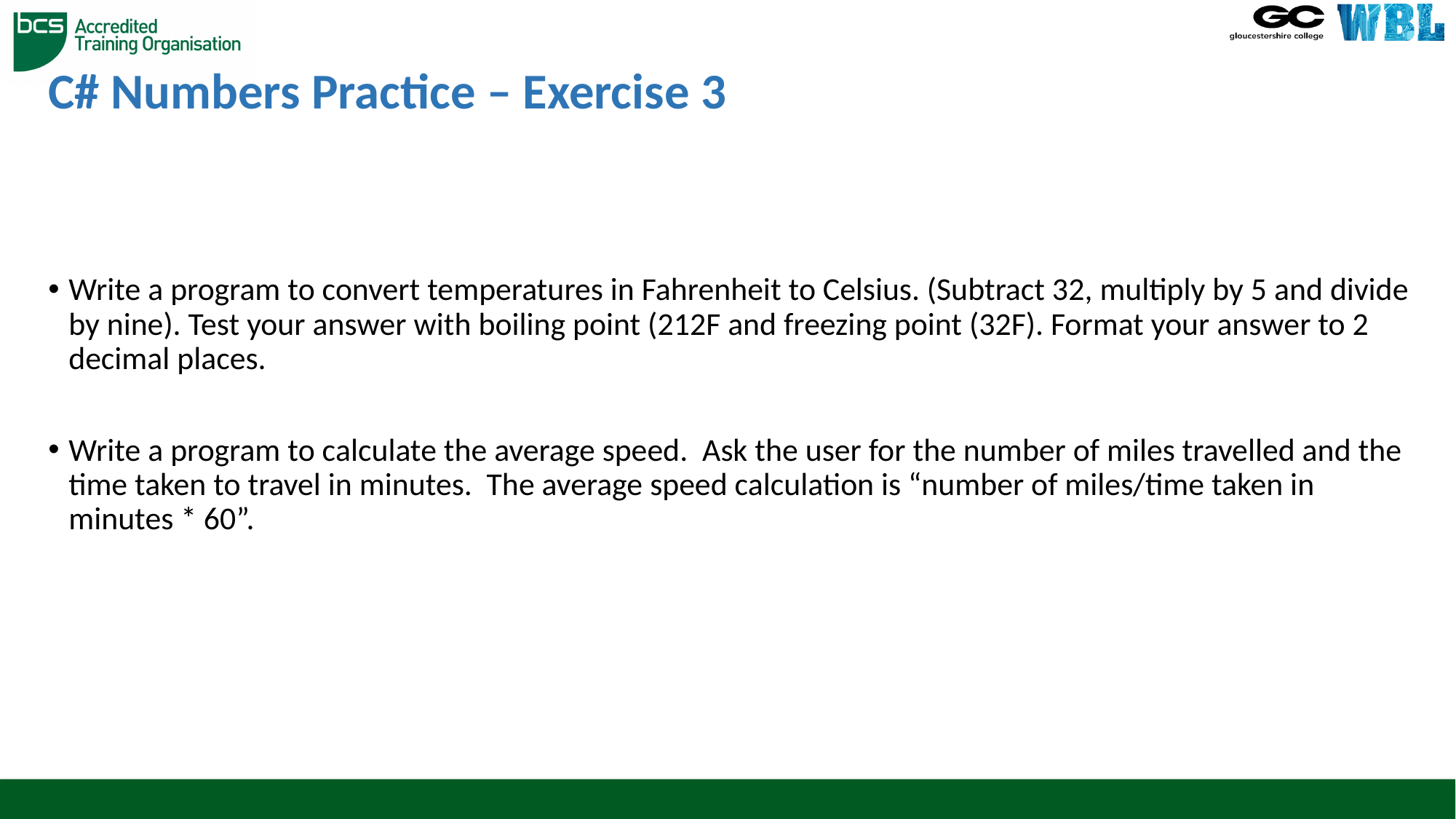

# C# Numbers Practice – Exercise 3

Write a program to convert temperatures in Fahrenheit to Celsius. (Subtract 32, multiply by 5 and divide by nine). Test your answer with boiling point (212F and freezing point (32F). Format your answer to 2 decimal places.

Write a program to calculate the average speed.  Ask the user for the number of miles travelled and the time taken to travel in minutes.  The average speed calculation is “number of miles/time taken in minutes * 60”.